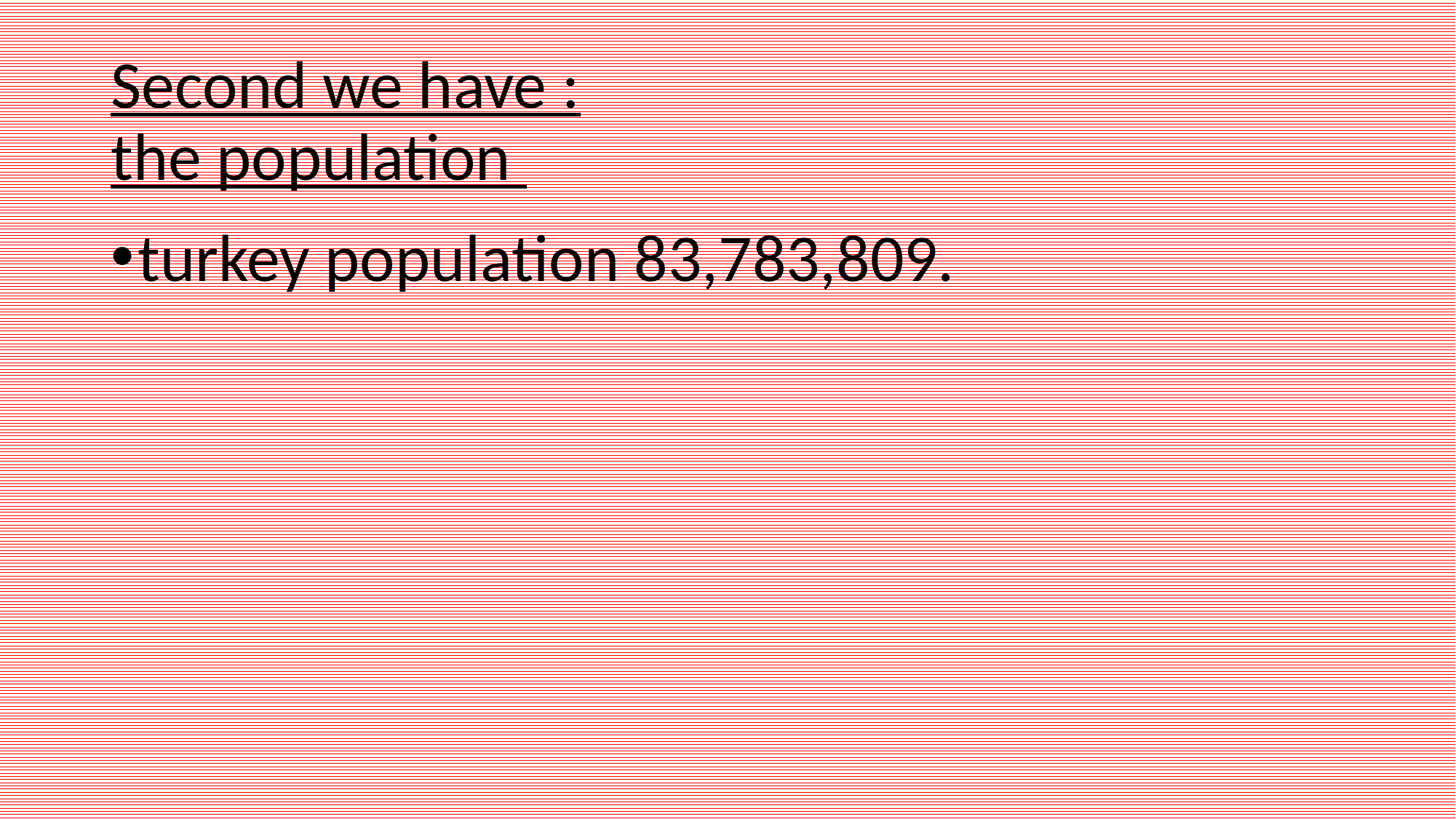

# Second we have : the population
turkey population 83,783,809.